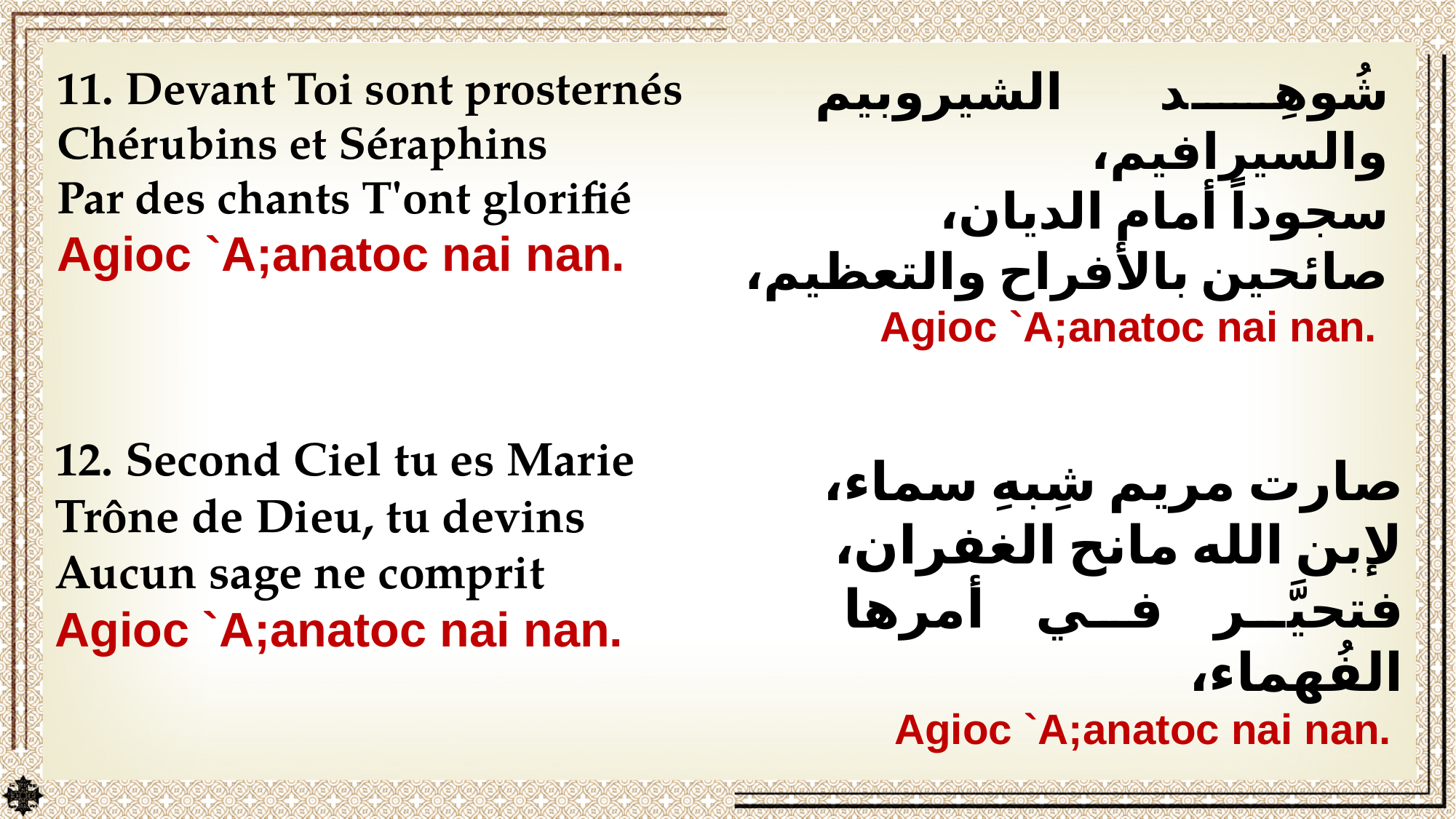

11. Devant Toi sont prosternés
Chérubins et Séraphins
Par des chants T'ont glorifié
Agioc `A;anatoc nai nan.
شُوهِد الشيروبيم والسيرافيم،
سجوداً أمام الديان،
صائحين بالأفراح والتعظيم،
Agioc `A;anatoc nai nan.
12. Second Ciel tu es Marie
Trône de Dieu, tu devins
Aucun sage ne comprit
Agioc `A;anatoc nai nan.
صارت مريم شِبهِ سماء،
لإبن الله مانح الغفران،
فتحيَّر في أمرها الفُهماء،
Agioc `A;anatoc nai nan.